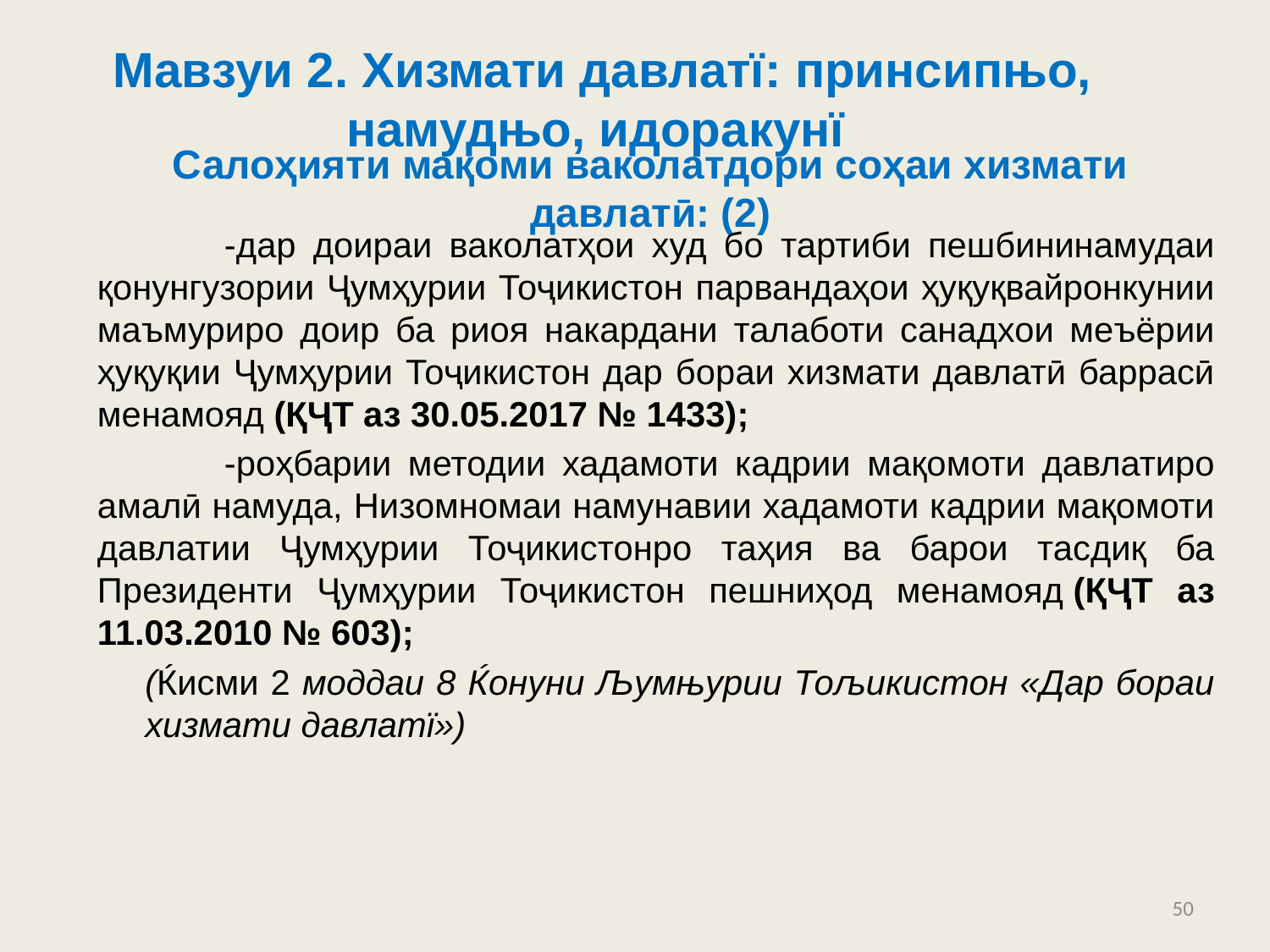

Мавзуи 2. Хизмати давлатї: принсипњо, намудњо, идоракунї

# Салоҳияти мақоми ваколатдори соҳаи хизмати давлатӣ: (2)
	-дар доираи ваколатҳои худ бо тартиби пешбининамудаи қонунгузории Ҷумҳурии Тоҷикистон парвандаҳои ҳуқуқвайронкунии маъмуриро доир ба риоя накардани талаботи санадхои меъёрии ҳуқуқии Ҷумҳурии Тоҷикистон дар бораи хизмати давлатӣ баррасӣ менамояд (ҚҶТ аз 30.05.2017 № 1433);
	-роҳбарии методии хадамоти кадрии мақомоти давлатиро амалӣ намуда, Низомномаи намунавии хадамоти кадрии мақомоти давлатии Ҷумҳурии Тоҷикистонро таҳия ва барои тасдиқ ба Президенти Ҷумҳурии Тоҷикистон пешниҳод менамояд (ҚҶТ аз 11.03.2010 № 603);
	(Ќисми 2 моддаи 8 Ќонуни Љумњурии Тољикистон «Дар бораи хизмати давлатї»)
50